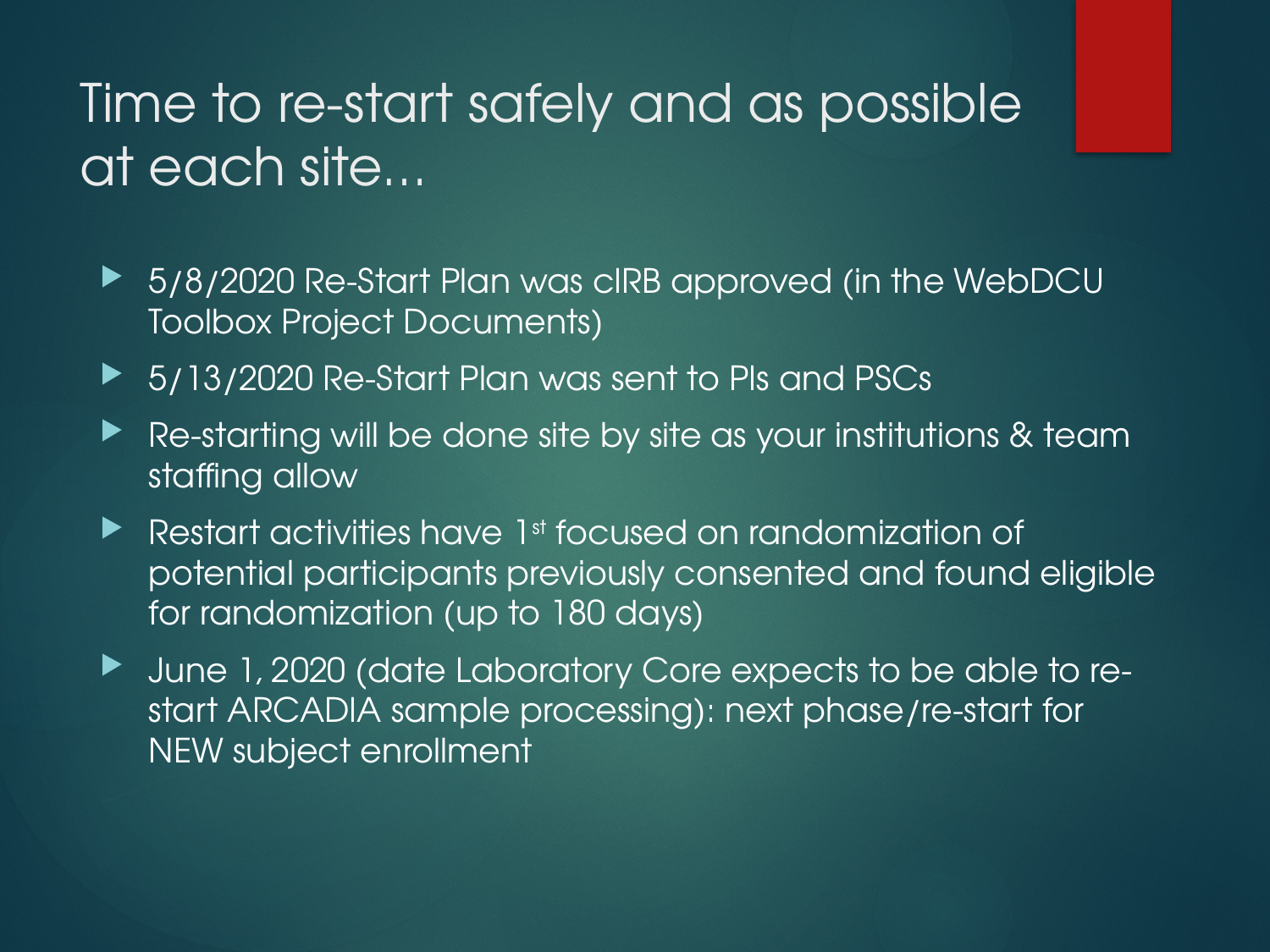

# Time to re-start safely and as possible at each site…
5/8/2020 Re-Start Plan was cIRB approved (in the WebDCU Toolbox Project Documents)
5/13/2020 Re-Start Plan was sent to PIs and PSCs
Re-starting will be done site by site as your institutions & team staffing allow
Restart activities have 1st focused on randomization of potential participants previously consented and found eligible for randomization (up to 180 days)
June 1, 2020 (date Laboratory Core expects to be able to re-start ARCADIA sample processing): next phase/re-start for NEW subject enrollment